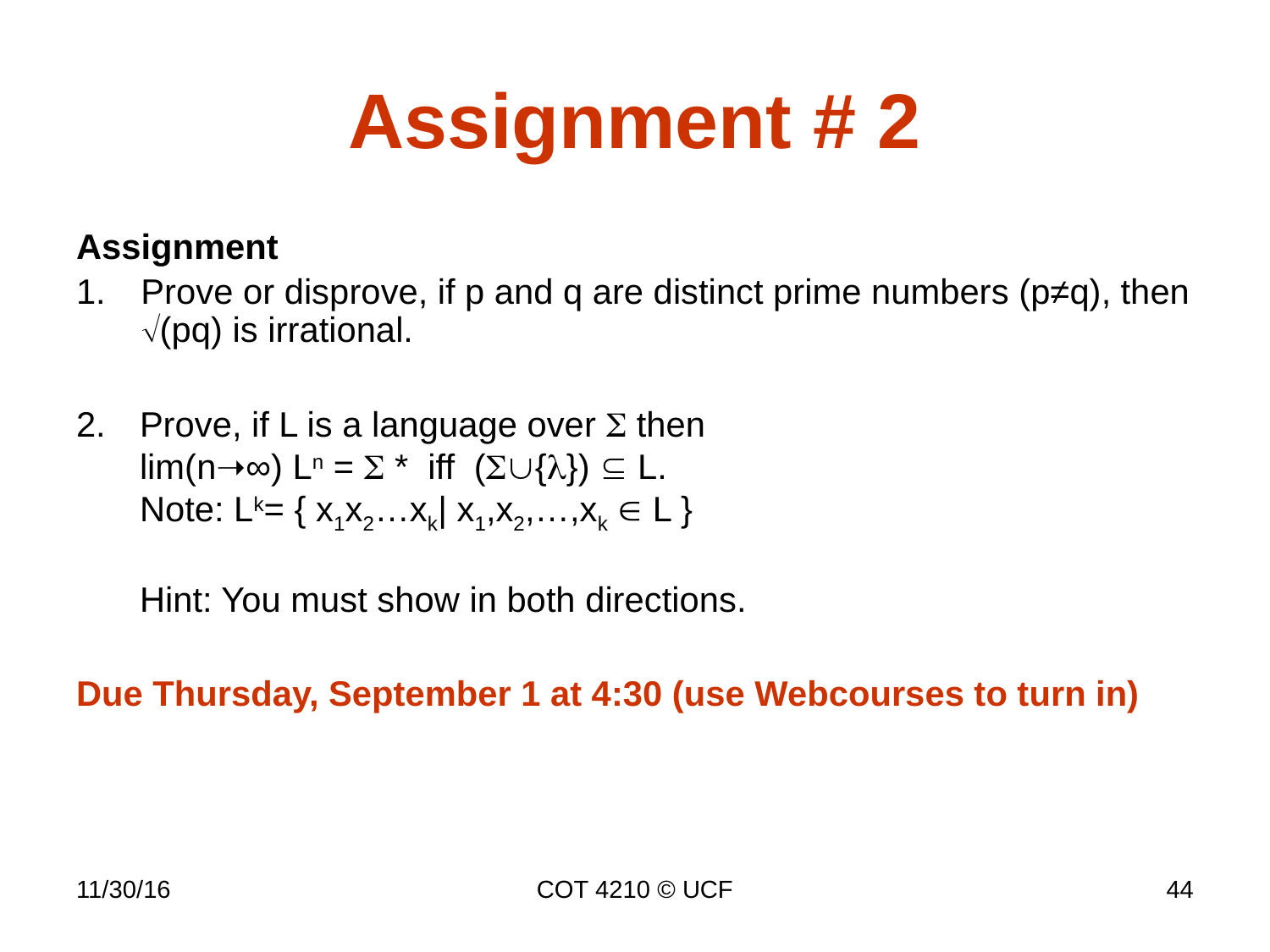

# Assignment # 2
Assignment
Prove or disprove, if p and q are distinct prime numbers (p≠q), then √(pq) is irrational.

Prove, if L is a language over Σ then
lim(n➝∞) Ln = Σ *  iff  (Σ∪{λ}) ⊆ L.
Note: Lk= { x1x2…xk| x1,x2,…,xk ∈ L }
Hint: You must show in both directions.

Due Thursday, September 1 at 4:30 (use Webcourses to turn in)
11/30/16
COT 4210 © UCF
44